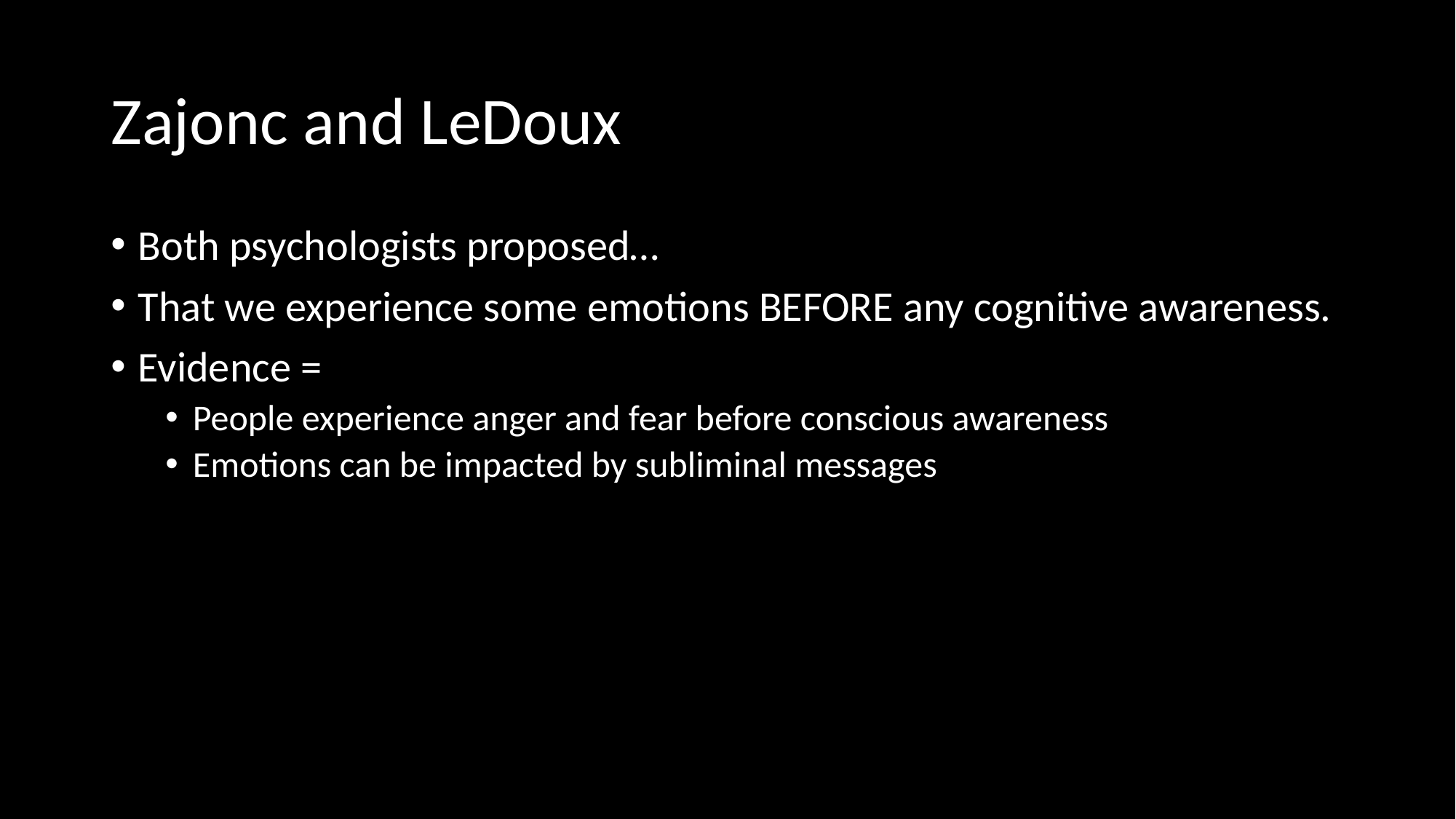

# Zajonc and LeDoux
Both psychologists proposed…
That we experience some emotions BEFORE any cognitive awareness.
Evidence =
People experience anger and fear before conscious awareness
Emotions can be impacted by subliminal messages